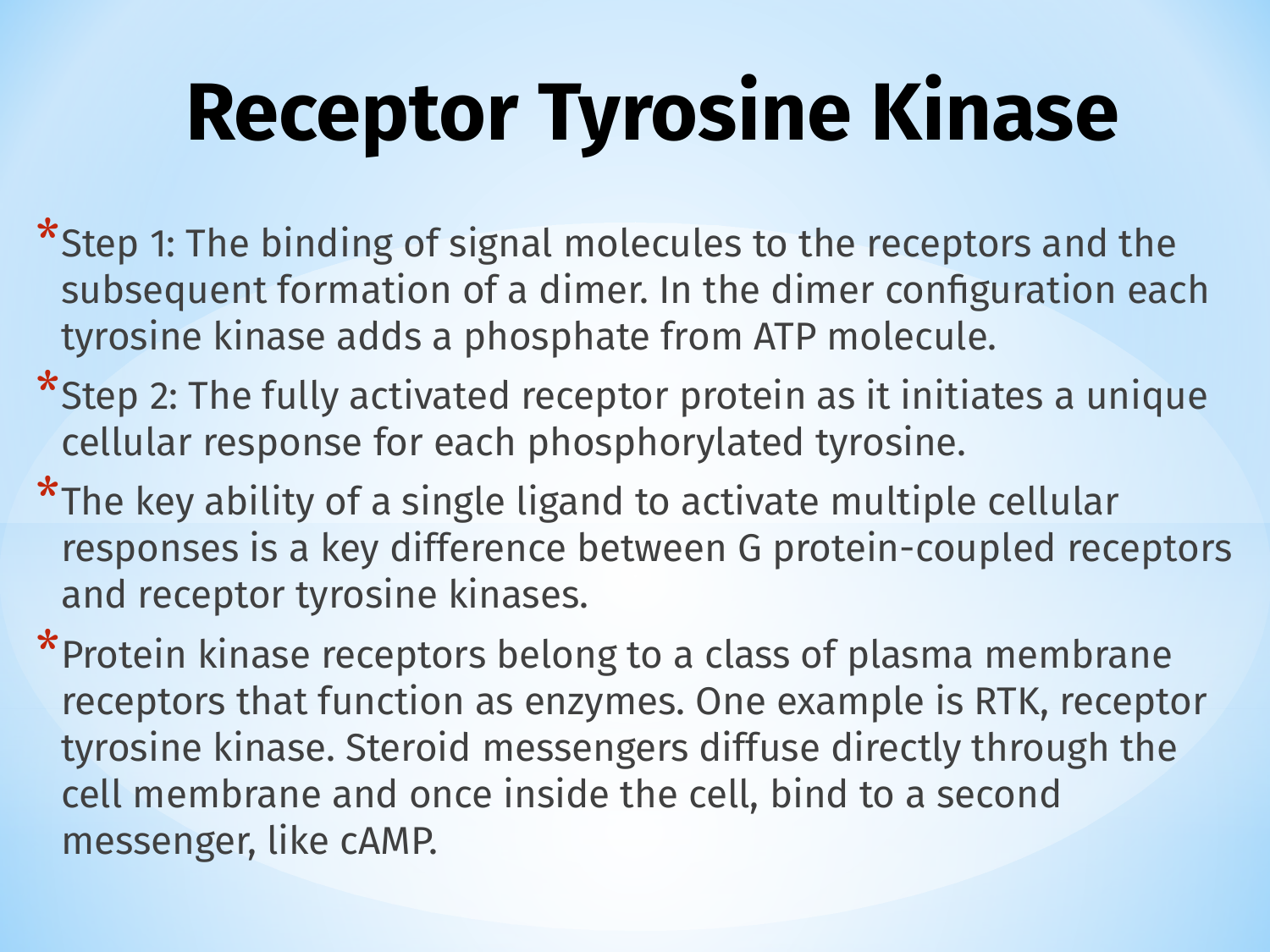

# Receptor Tyrosine Kinase
Step 1: The binding of signal molecules to the receptors and the subsequent formation of a dimer. In the dimer configuration each tyrosine kinase adds a phosphate from ATP molecule.
Step 2: The fully activated receptor protein as it initiates a unique cellular response for each phosphorylated tyrosine.
The key ability of a single ligand to activate multiple cellular responses is a key difference between G protein-coupled receptors and receptor tyrosine kinases.
Protein kinase receptors belong to a class of plasma membrane receptors that function as enzymes. One example is RTK, receptor tyrosine kinase. Steroid messengers diffuse directly through the cell membrane and once inside the cell, bind to a second messenger, like cAMP.